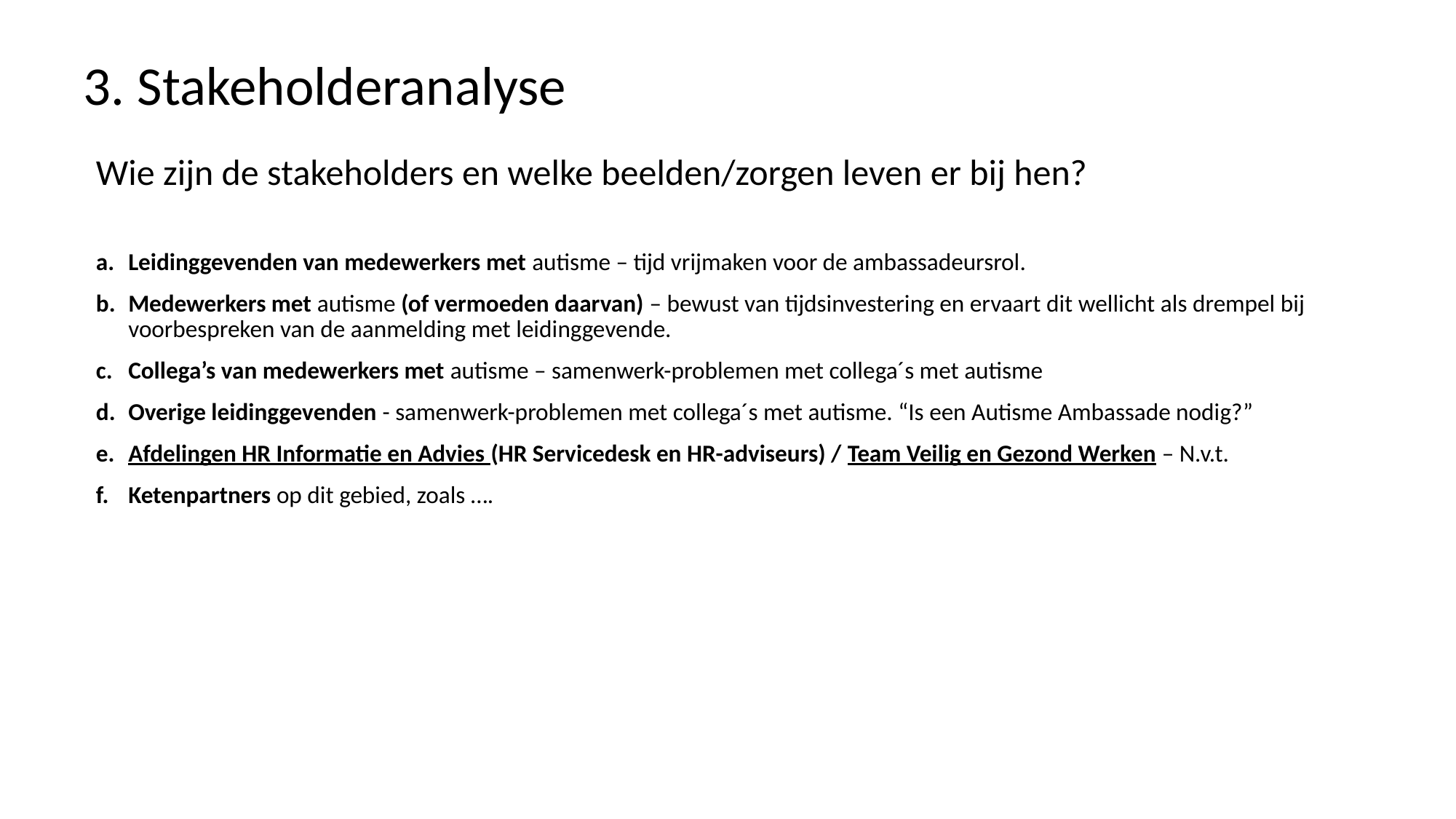

# 3. Stakeholderanalyse
Wie zijn de stakeholders en welke beelden/zorgen leven er bij hen?

Leidinggevenden van medewerkers met autisme – tijd vrijmaken voor de ambassadeursrol.
Medewerkers met autisme (of vermoeden daarvan) – bewust van tijdsinvestering en ervaart dit wellicht als drempel bij voorbespreken van de aanmelding met leidinggevende.
Collega’s van medewerkers met autisme – samenwerk-problemen met collega´s met autisme
Overige leidinggevenden - samenwerk-problemen met collega´s met autisme. “Is een Autisme Ambassade nodig?”
Afdelingen HR Informatie en Advies (HR Servicedesk en HR-adviseurs) / Team Veilig en Gezond Werken – N.v.t.
Ketenpartners op dit gebied, zoals ….